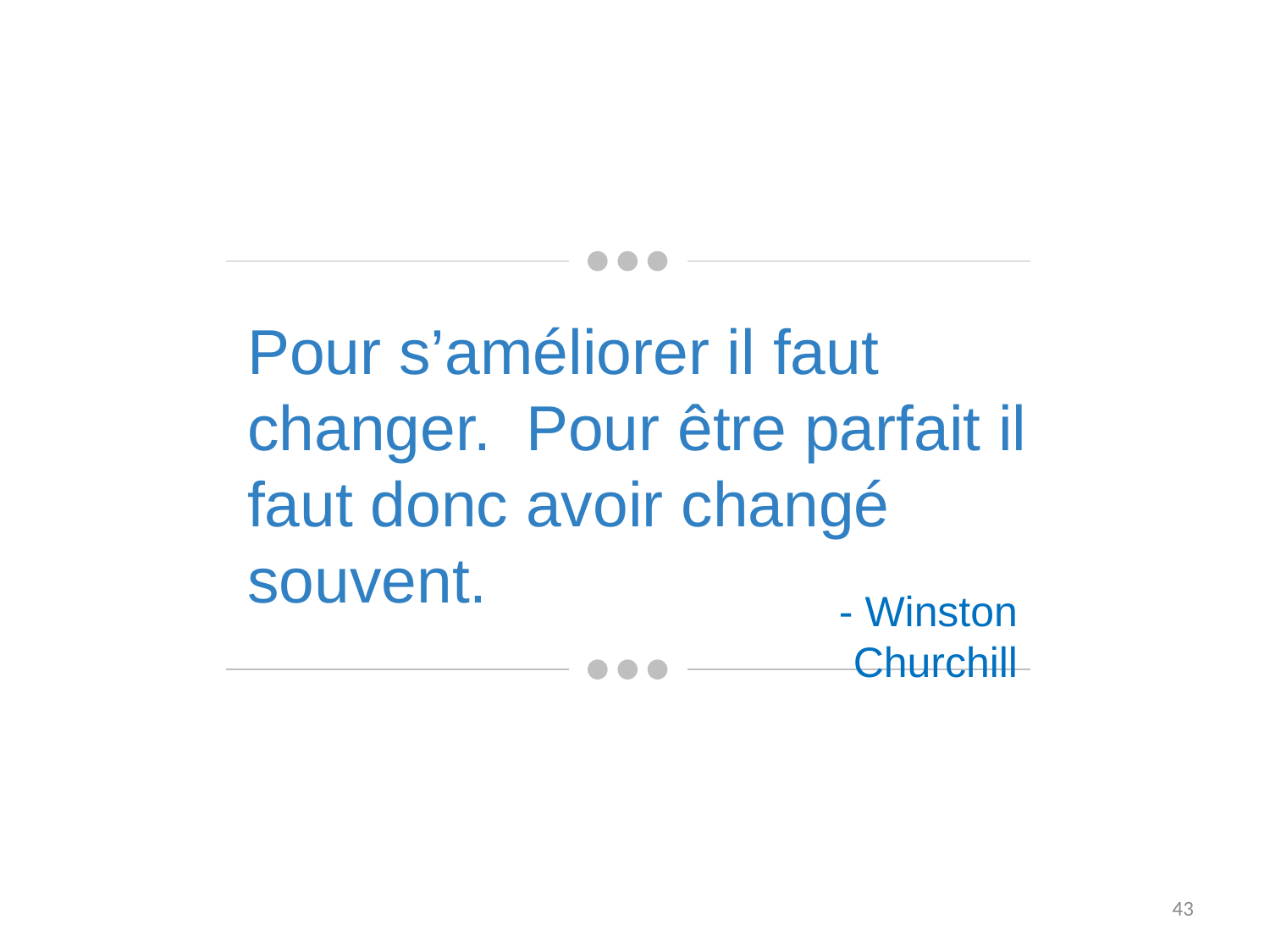

Pour s’améliorer il faut changer.  Pour être parfait il faut donc avoir changé souvent.
- Winston Churchill

43